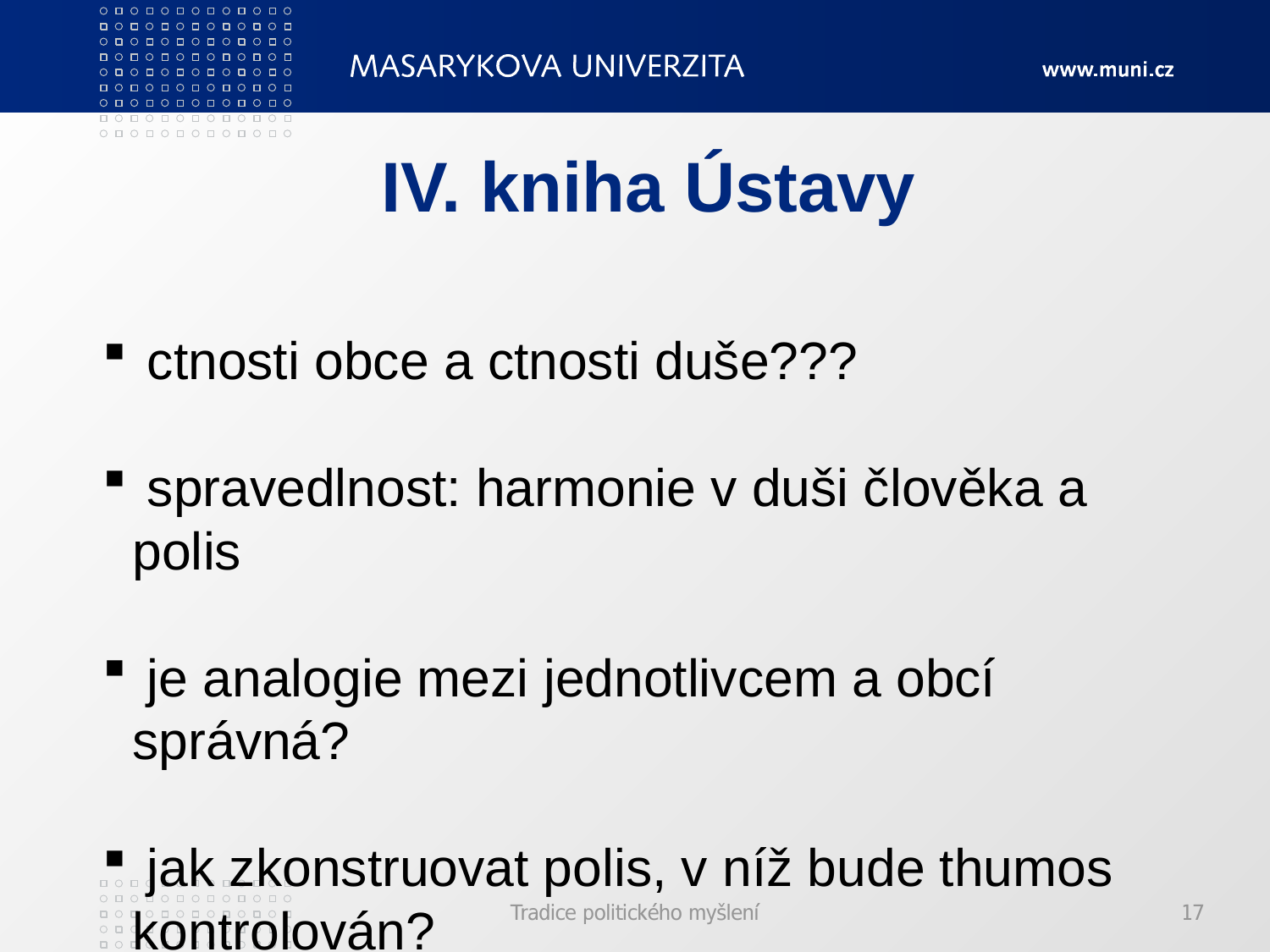

# IV. kniha Ústavy
 ctnosti obce a ctnosti duše???

 spravedlnost: harmonie v duši člověka a polis

 je analogie mezi jednotlivcem a obcí správná?

 jak zkonstruovat polis, v níž bude thumos 	kontrolován?
Tradice politického myšlení
17